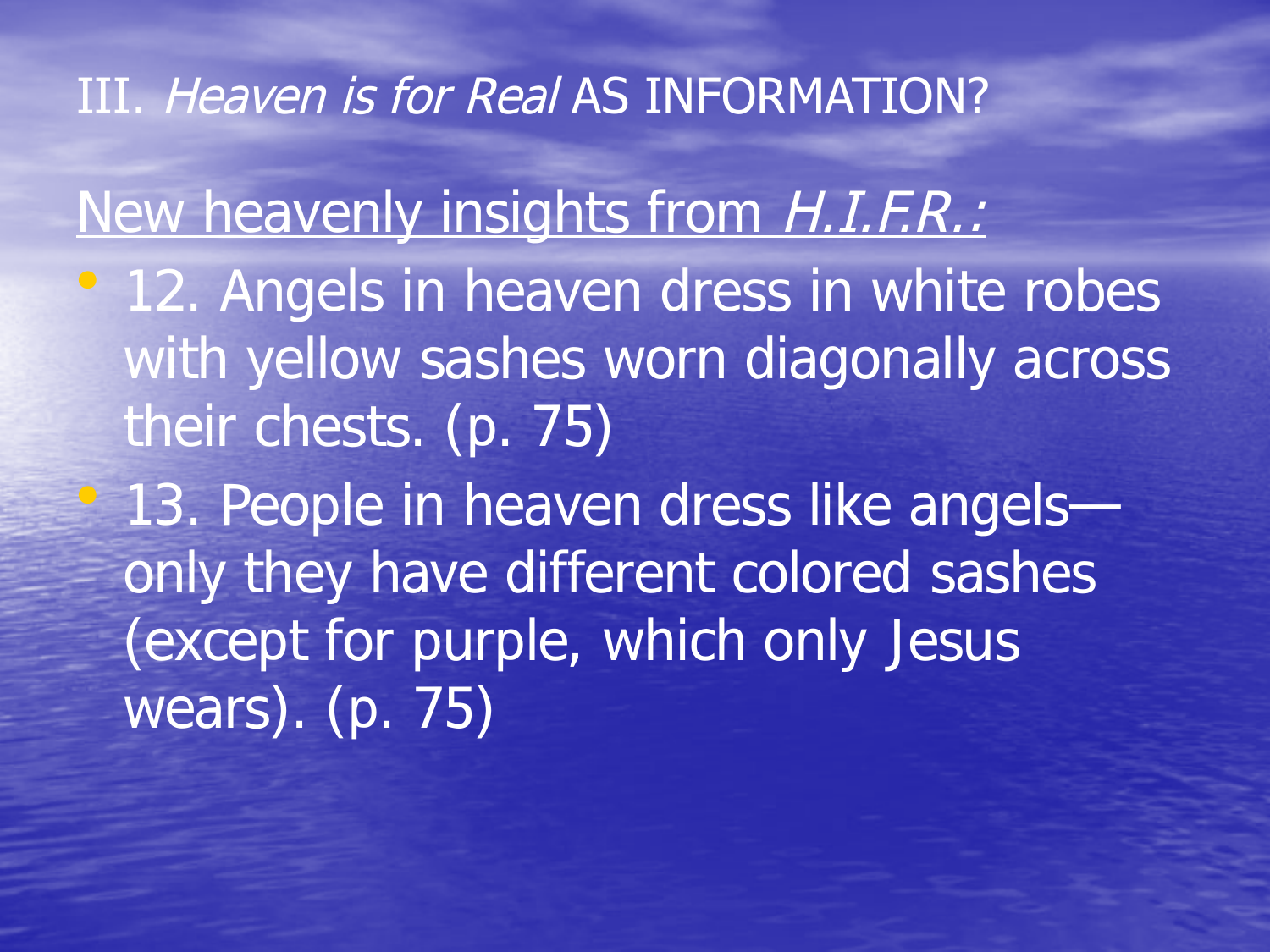

# III. Heaven is for Real AS INFORMATION?
New heavenly insights from H.I.F.R.:
12. Angels in heaven dress in white robes with yellow sashes worn diagonally across their chests. (p. 75)
13. People in heaven dress like angels—only they have different colored sashes (except for purple, which only Jesus wears). (p. 75)